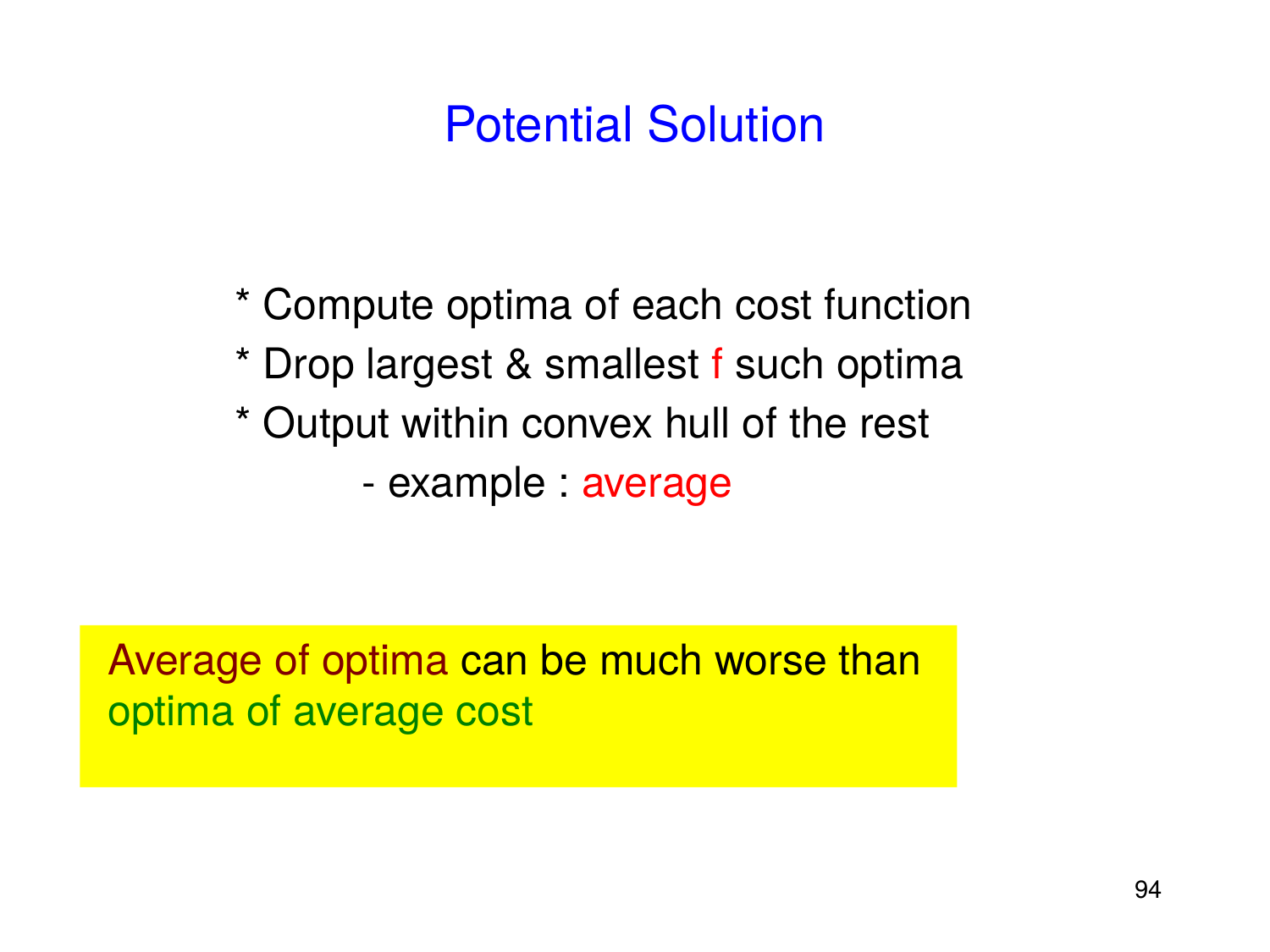

# Potential Solution

	* Compute optima of each cost function
	* Drop largest & smallest f such optima
	* Output within convex hull of the rest
		- example : average

Average of optima can be much worse than
optima of average cost

94